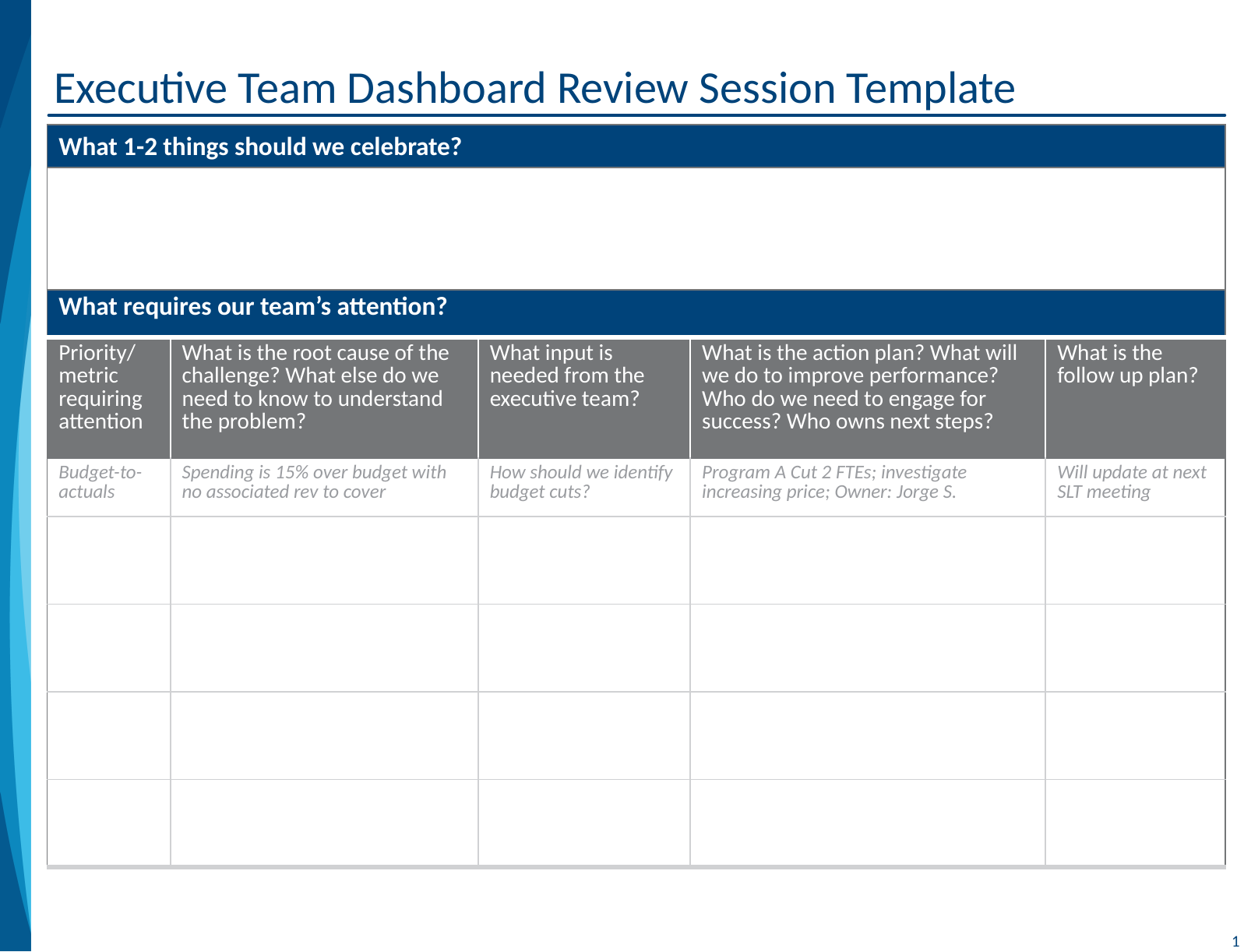

# Executive Team Dashboard Review Session Template
overall_0_131997533833106805 columns_1_131997531481297169 4_0_131997533826908580
| What 1-2 things should we celebrate? |  |  |  |  |
| --- | --- | --- | --- | --- |
|  |  |  |  |  |
| What requires our team’s attention? |  |  |  |  |
| Priority/ metric requiring attention | What is the root cause of the challenge? What else do we need to know to understand the problem? | What input is needed from the executive team? | What is the action plan? What will we do to improve performance? Who do we need to engage for success? Who owns next steps? | What is the follow up plan? |
| Budget-to-actuals | Spending is 15% over budget with no associated rev to cover | How should we identify budget cuts? | Program A Cut 2 FTEs; investigate increasing price; Owner: Jorge S. | Will update at next SLT meeting |
|  |  |  |  |  |
|  |  |  |  |  |
|  |  |  |  |  |
|  |  |  |  |  |